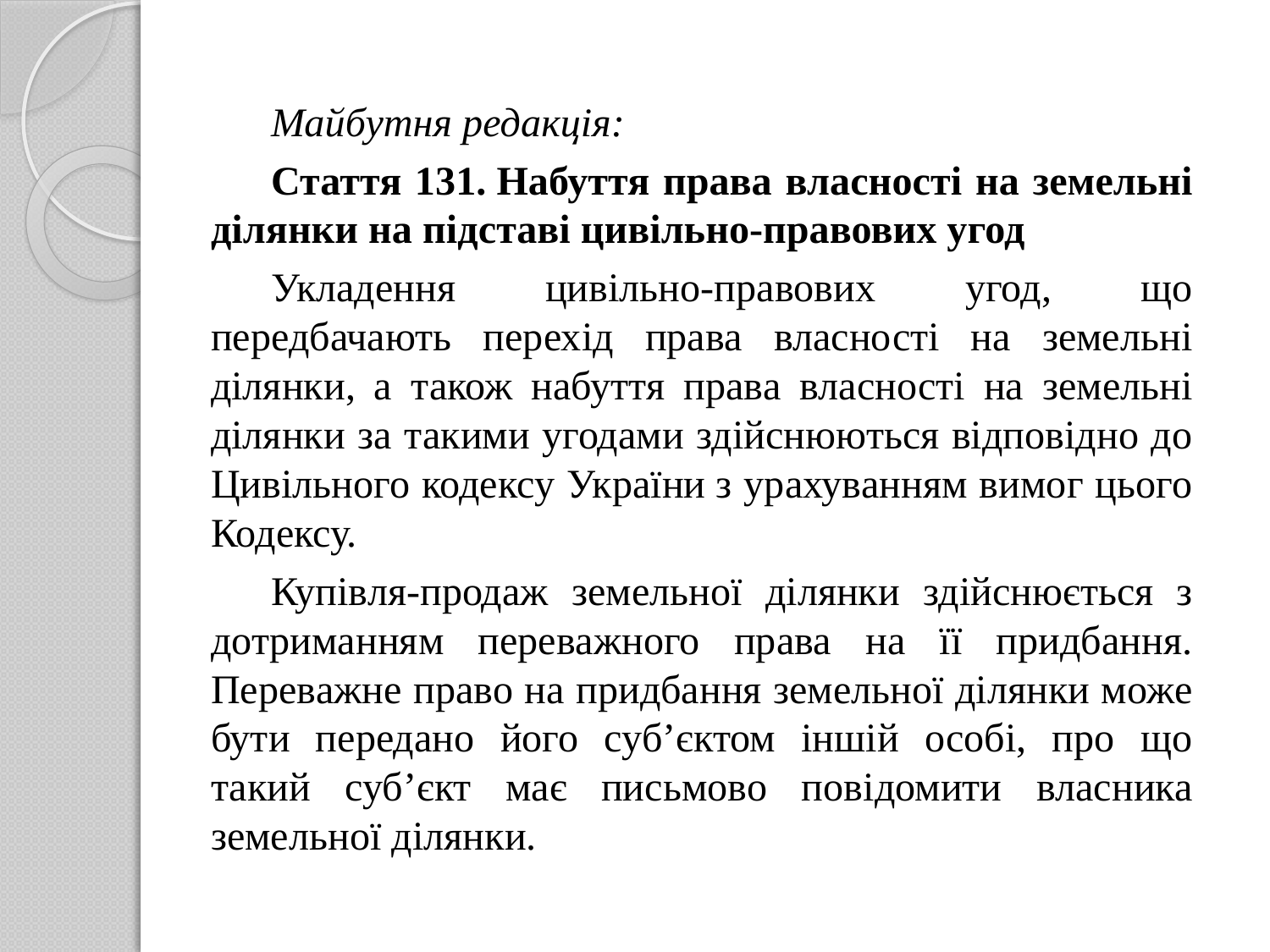

Майбутня редакція:
Стаття 131. Набуття права власності на земельні ділянки на підставі цивільно-правових угод
Укладення цивільно-правових угод, що передбачають перехід права власності на земельні ділянки, а також набуття права власності на земельні ділянки за такими угодами здійснюються відповідно до Цивільного кодексу України з урахуванням вимог цього Кодексу.
Купівля-продаж земельної ділянки здійснюється з дотриманням переважного права на її придбання. Переважне право на придбання земельної ділянки може бути передано його суб’єктом іншій особі, про що такий суб’єкт має письмово повідомити власника земельної ділянки.